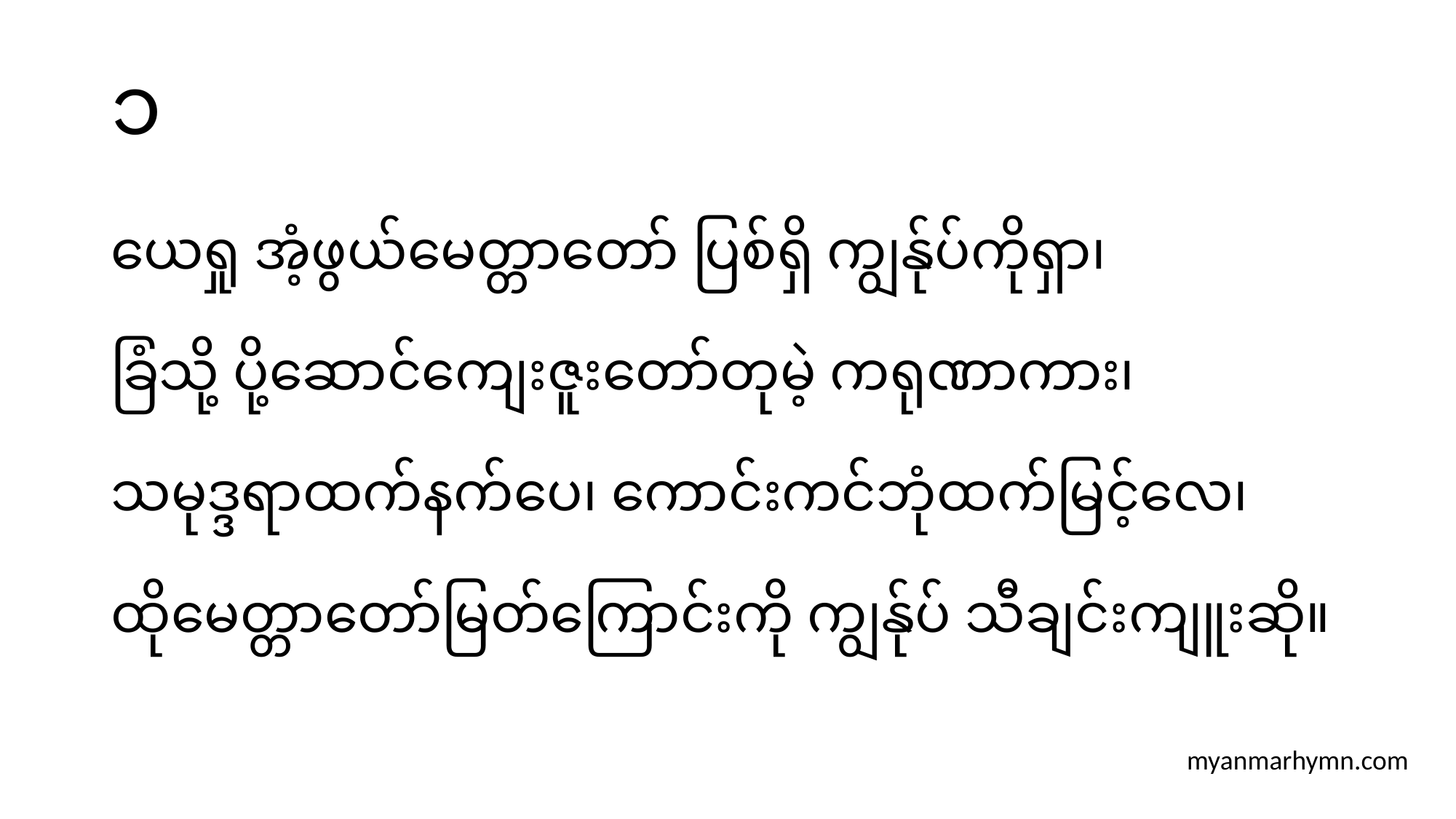

# ၁
ယေရှု အံ့ဖွယ်မေတ္တာတော် ပြစ်ရှိ ကျွန်ုပ်ကိုရှာ၊
ခြံသို့ ပို့ဆောင်ကျေးဇူးတော်တုမဲ့ ကရုဏာကား၊
သမုဒ္ဒရာထက်နက်ပေ၊ ကောင်းကင်ဘုံထက်မြင့်လေ၊
ထိုမေတ္တာတော်မြတ်ကြောင်းကို ကျွန်ုပ် သီချင်းကျူးဆို။

myanmarhymn.com